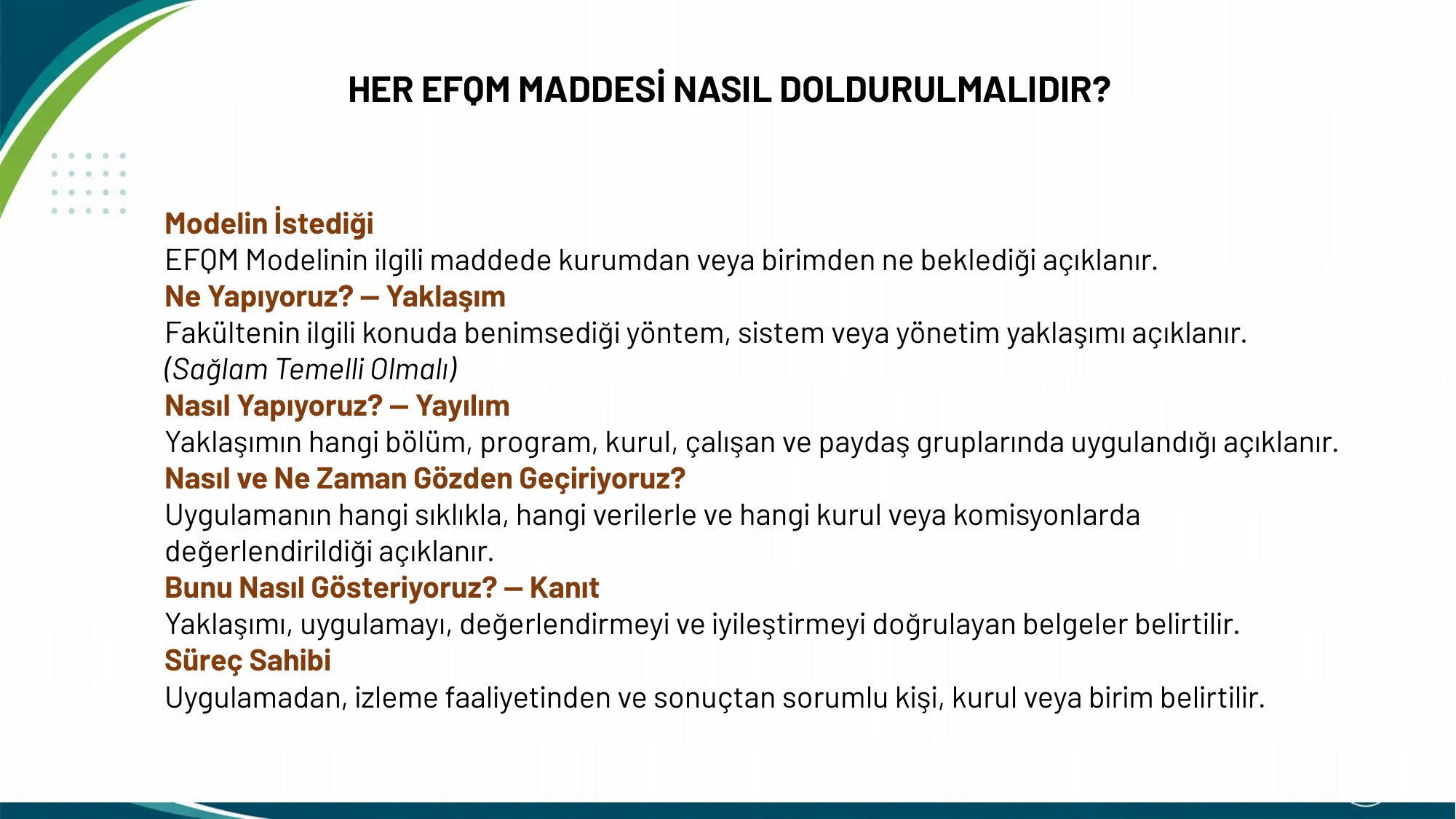

HER EFQM MADDESİ NASIL DOLDURULMALIDIR?
Modelin İstediği
EFQM Modelinin ilgili maddede kurumdan veya birimden ne beklediği açıklanır.
Ne Yapıyoruz? — Yaklaşım
Fakültenin ilgili konuda benimsediği yöntem, sistem veya yönetim yaklaşımı açıklanır.
(Sağlam Temelli Olmalı)
Nasıl Yapıyoruz? — Yayılım
Yaklaşımın hangi bölüm, program, kurul, çalışan ve paydaş gruplarında uygulandığı açıklanır.
Nasıl ve Ne Zaman Gözden Geçiriyoruz?
Uygulamanın hangi sıklıkla, hangi verilerle ve hangi kurul veya komisyonlarda değerlendirildiği açıklanır.
Bunu Nasıl Gösteriyoruz? — Kanıt
Yaklaşımı, uygulamayı, değerlendirmeyi ve iyileştirmeyi doğrulayan belgeler belirtilir.
Süreç Sahibi
Uygulamadan, izleme faaliyetinden ve sonuçtan sorumlu kişi, kurul veya birim belirtilir.